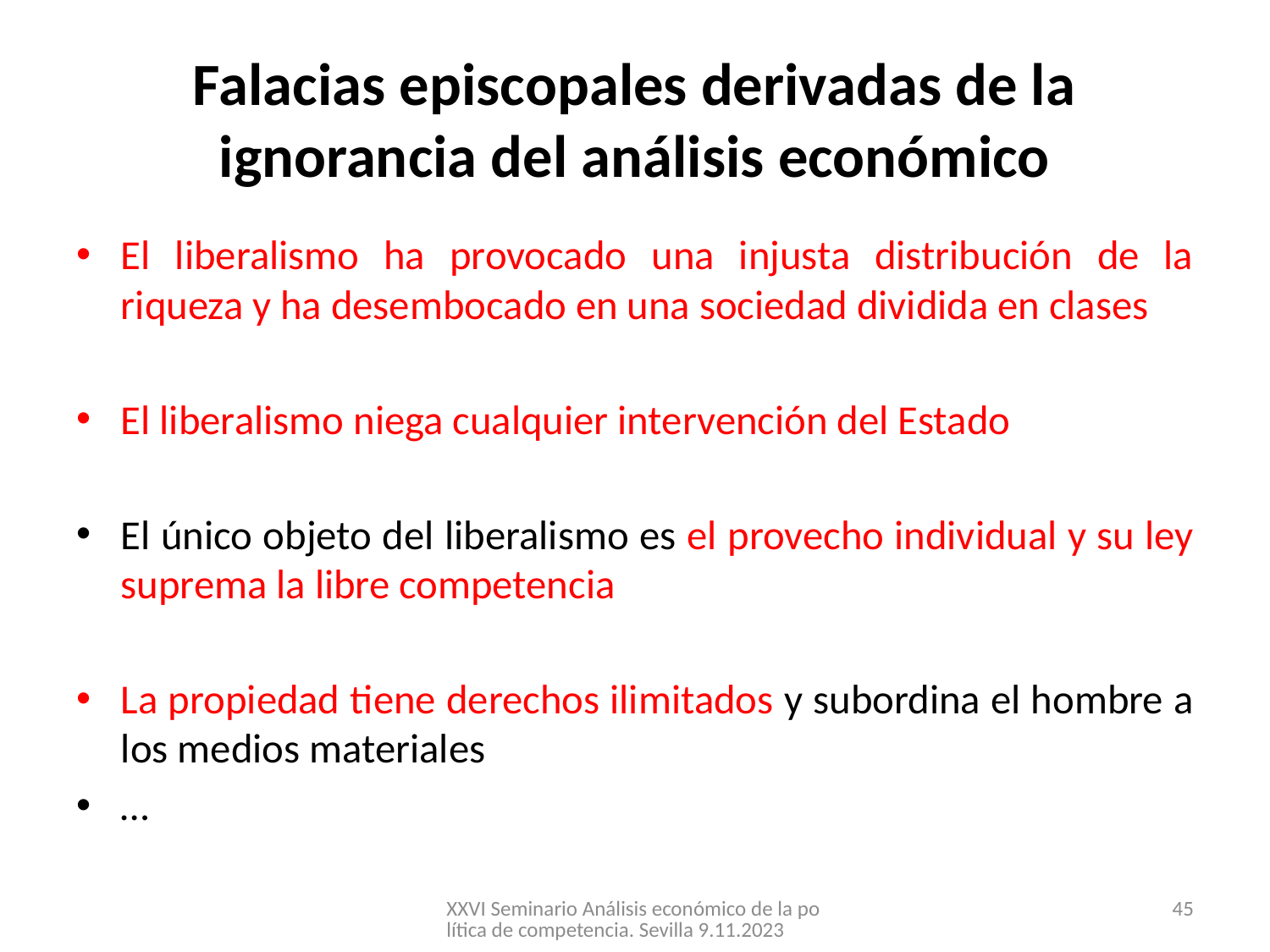

# Falacias episcopales derivadas de la ignorancia del análisis económico
El liberalismo ha provocado una injusta distribución de la riqueza y ha desembocado en una sociedad dividida en clases

El liberalismo niega cualquier intervención del Estado

El único objeto del liberalismo es el provecho individual y su ley suprema la libre competencia

La propiedad tiene derechos ilimitados y subordina el hombre a los medios materiales
…
XXVI Seminario Análisis económico de la política de competencia. Sevilla 9.11.2023
45